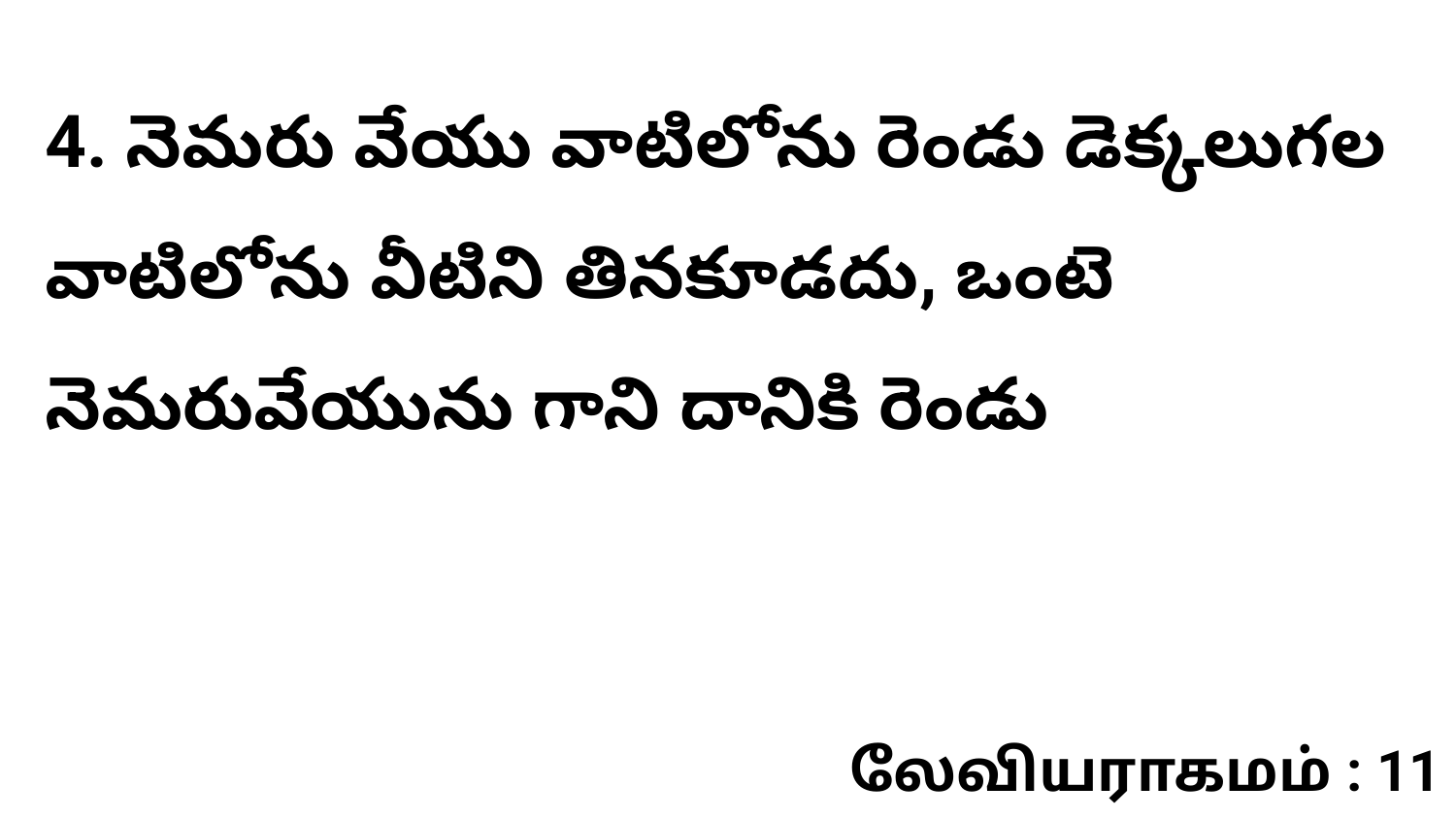

4. ​నెమరు వేయు వాటిలోను రెండు డెక్కలుగల వాటిలోను వీటిని తినకూడదు, ఒంటె నెమరువేయును గాని దానికి రెండు
லேவியராகமம் : 11